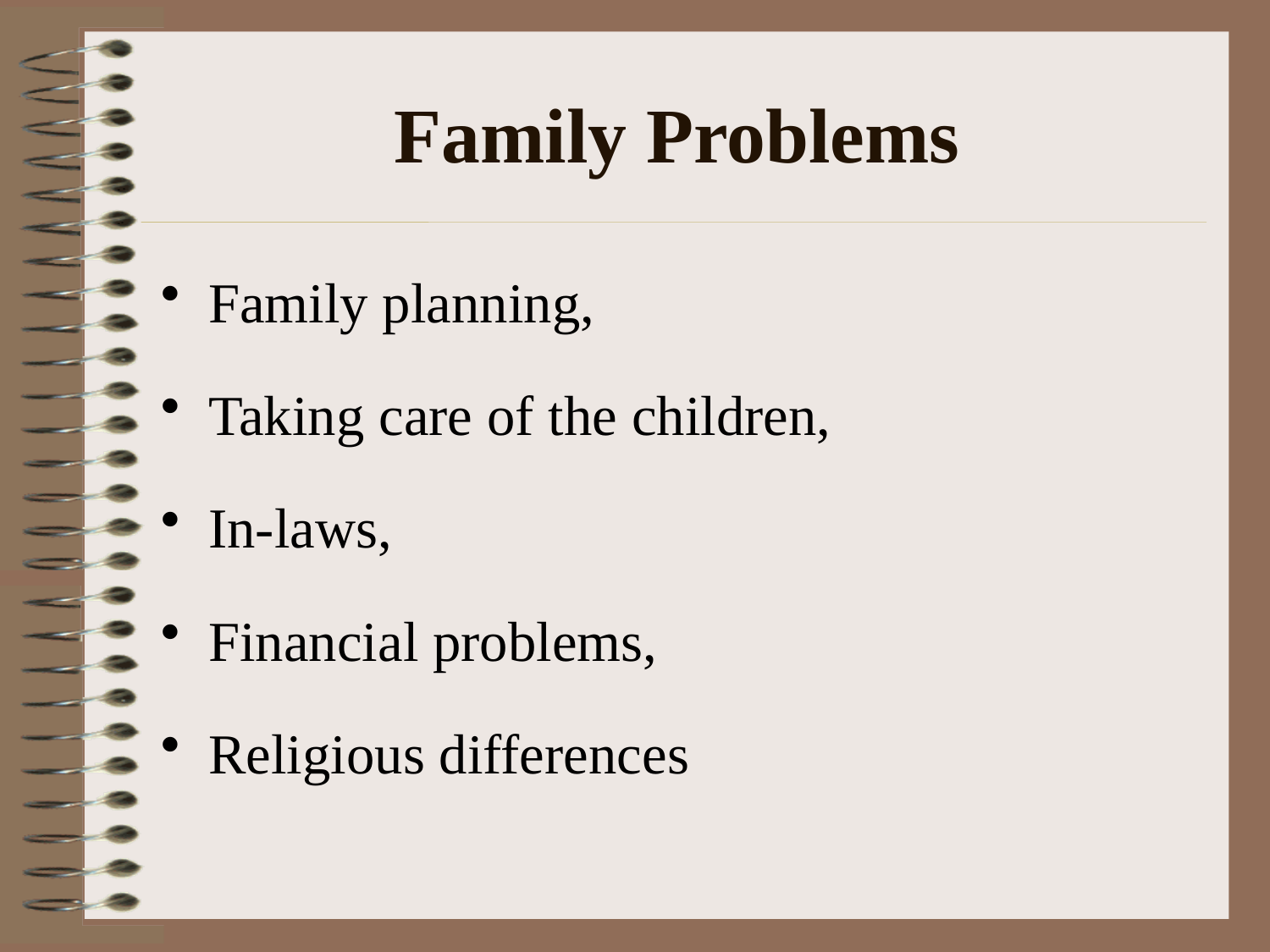

# Family Problems
Family planning,
Taking care of the children,
In-laws,
Financial problems,
Religious differences